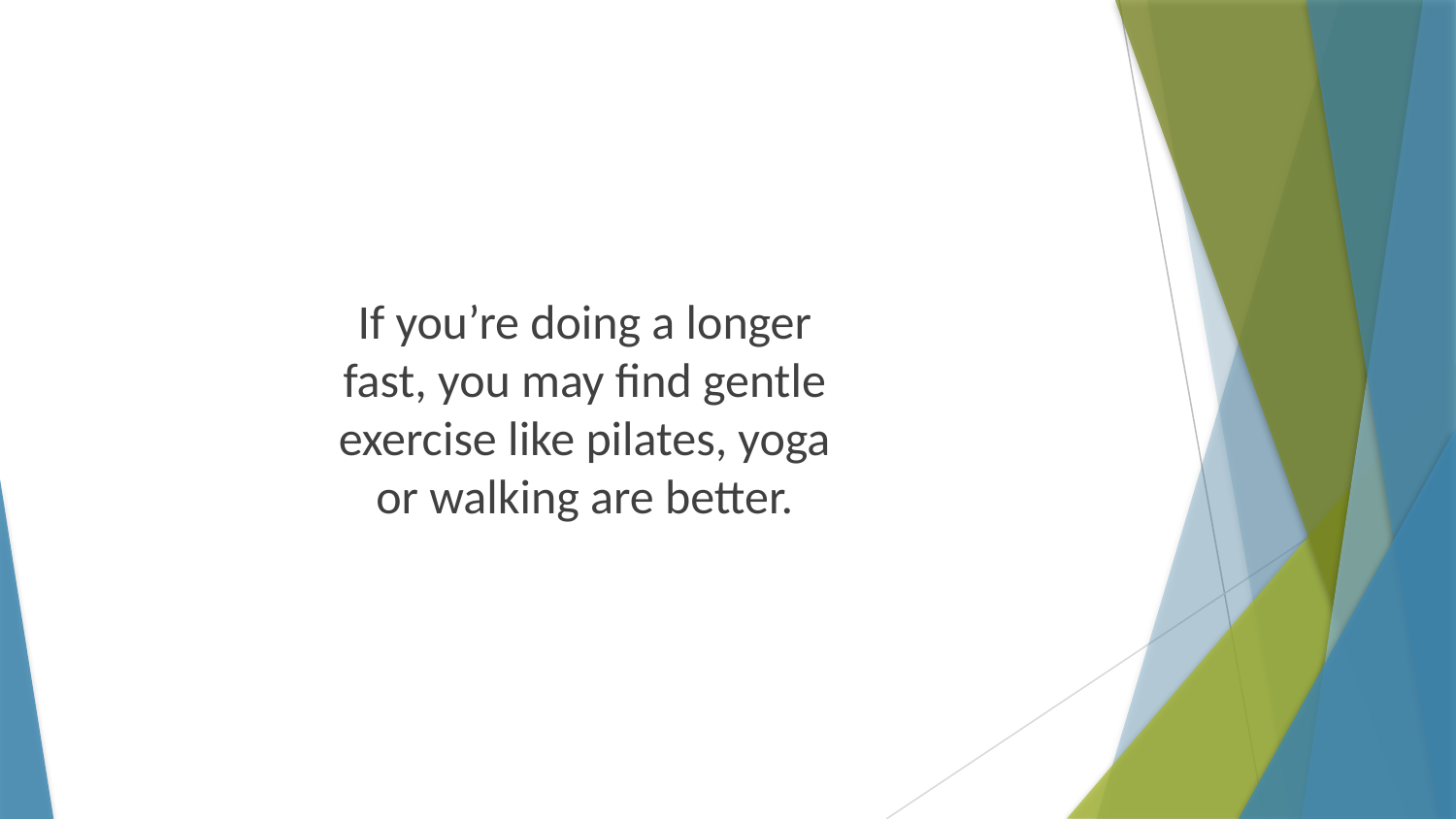

If you’re doing a longer fast, you may find gentle exercise like pilates, yoga or walking are better.